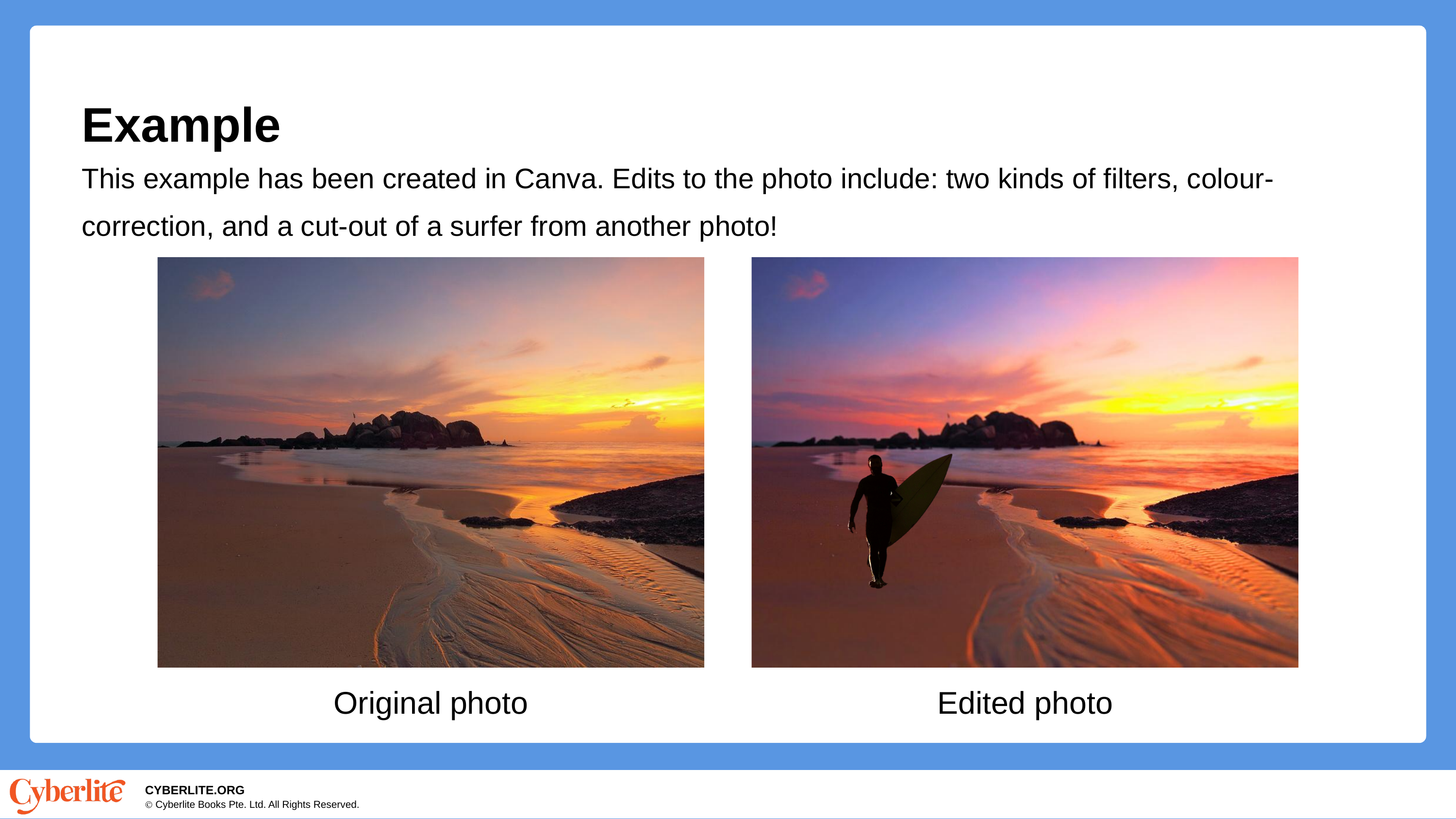

Example
This example has been created in Canva. Edits to the photo include: two kinds of filters, colour-correction, and a cut-out of a surfer from another photo!

Original photo

Edited photo